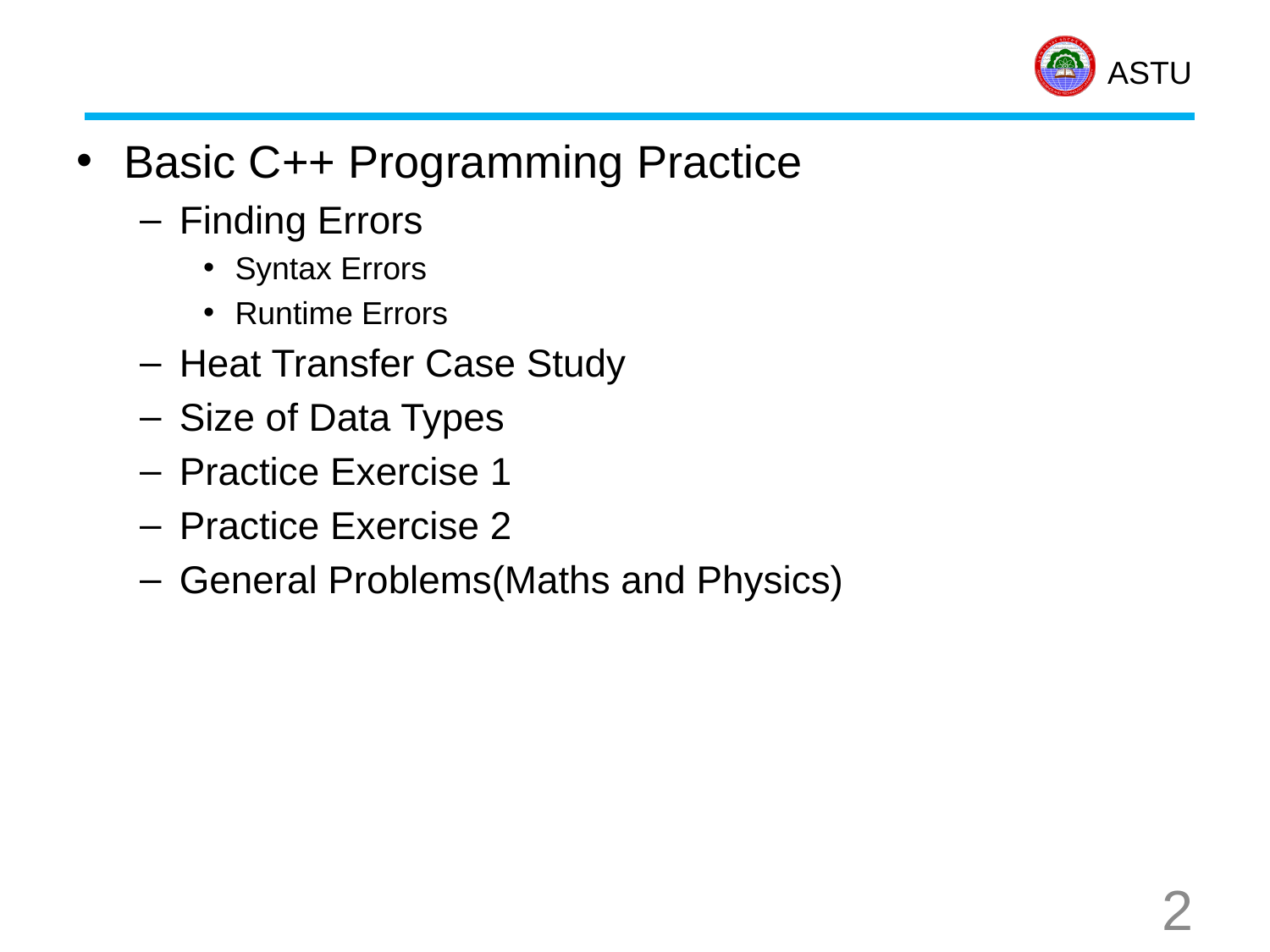

#
Basic C++ Programming Practice
Finding Errors
Syntax Errors
Runtime Errors
Heat Transfer Case Study
Size of Data Types
Practice Exercise 1
Practice Exercise 2
General Problems(Maths and Physics)

2